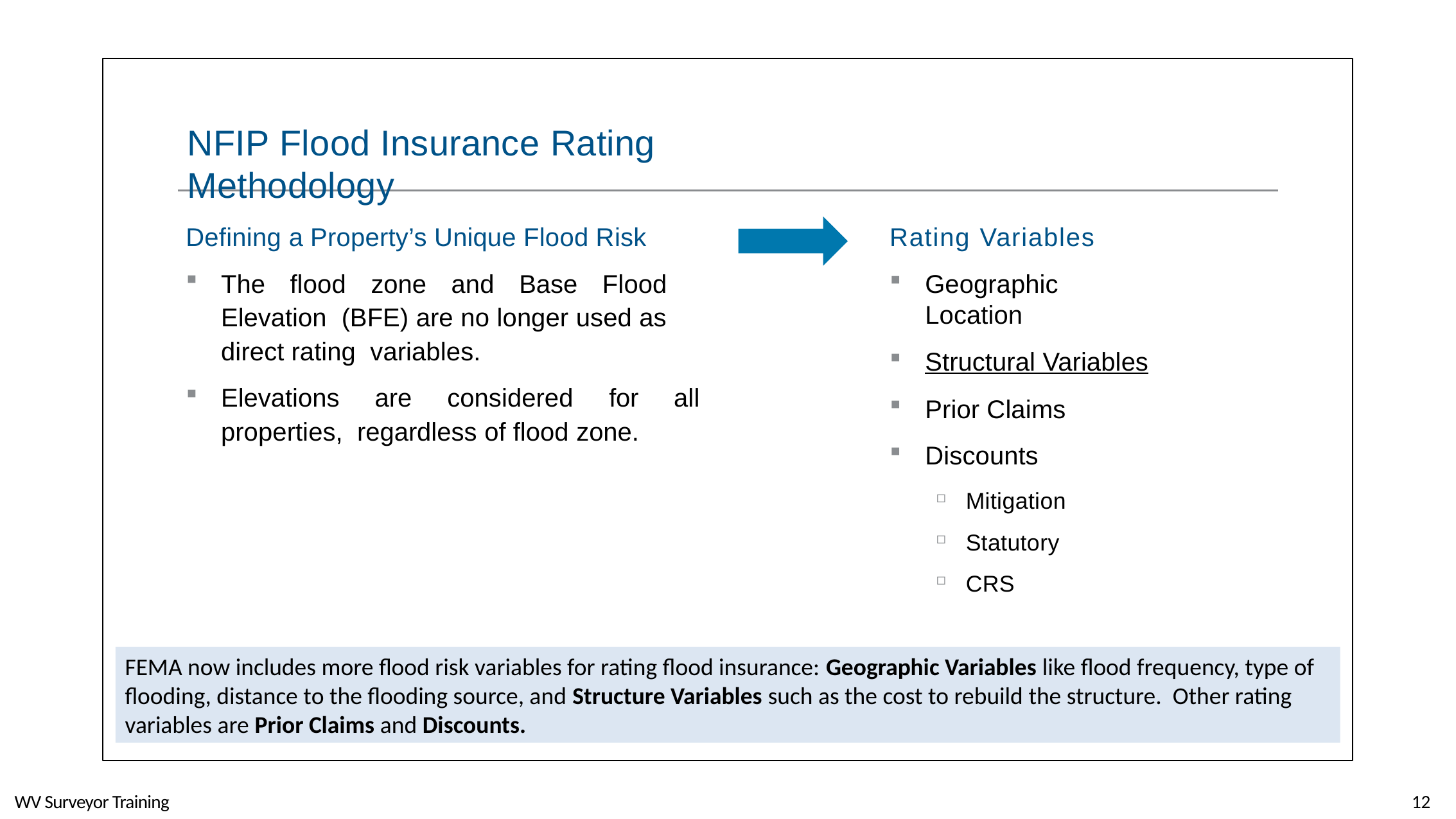

# NFIP Flood Insurance Rating Methodology

Defining a Property’s Unique Flood Risk
The flood zone and Base Flood Elevation  (BFE) are no longer used as direct rating  variables.
Elevations are considered for all properties,  regardless of flood zone.
Rating Variables
Geographic Location
Structural Variables
Prior Claims
Discounts
Mitigation
Statutory
CRS
FEMA now includes more flood risk variables for rating flood insurance: Geographic Variables like flood frequency, type of flooding, distance to the flooding source, and Structure Variables such as the cost to rebuild the structure.  Other rating variables are Prior Claims and Discounts.
WV Surveyor Training
12